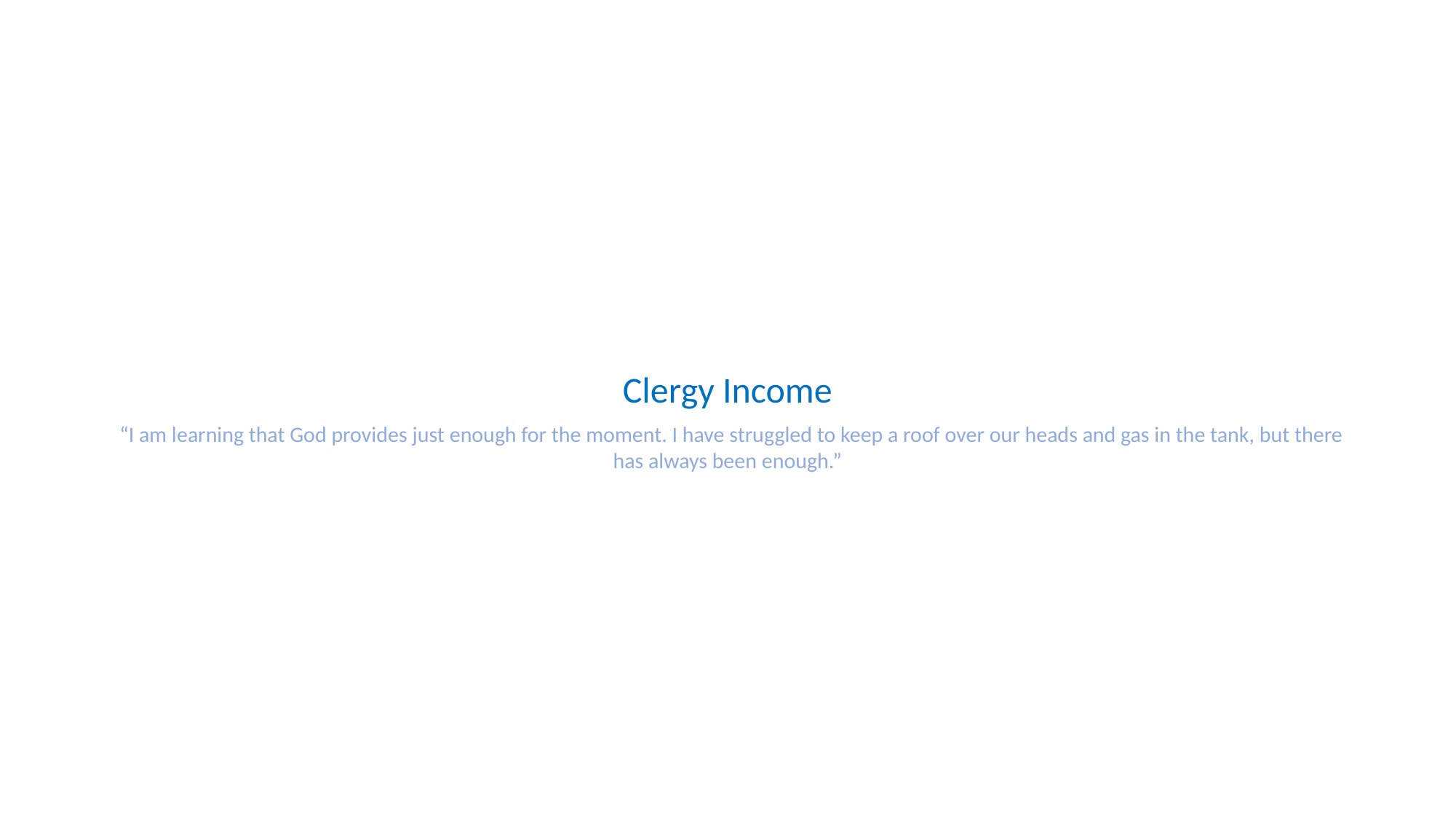

# Clergy Income “I am learning that God provides just enough for the moment. I have struggled to keep a roof over our heads and gas in the tank, but there has always been enough.”